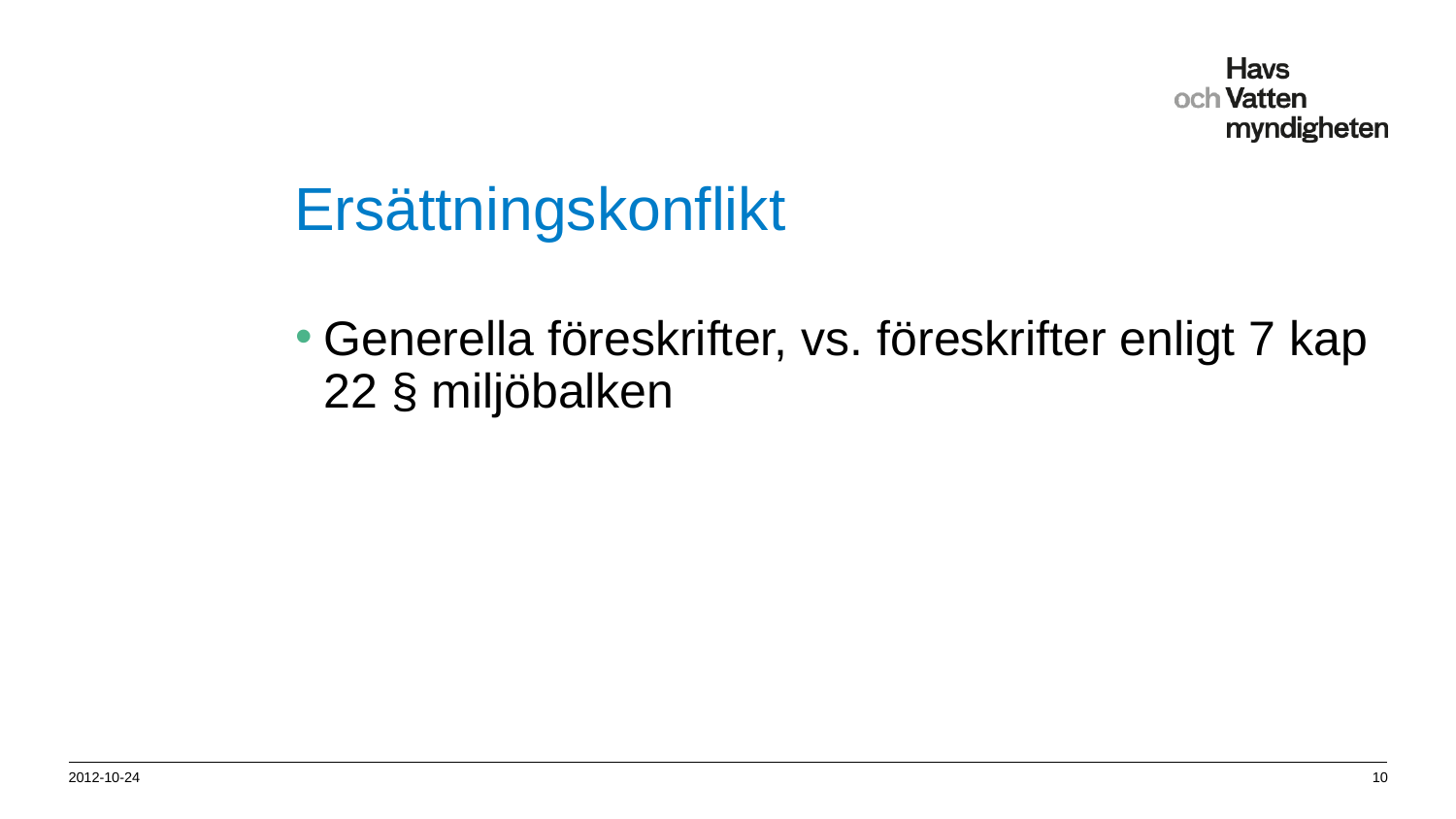

# Ersättningskonflikt
Generella föreskrifter, vs. föreskrifter enligt 7 kap 22 § miljöbalken
2012-10-24
10